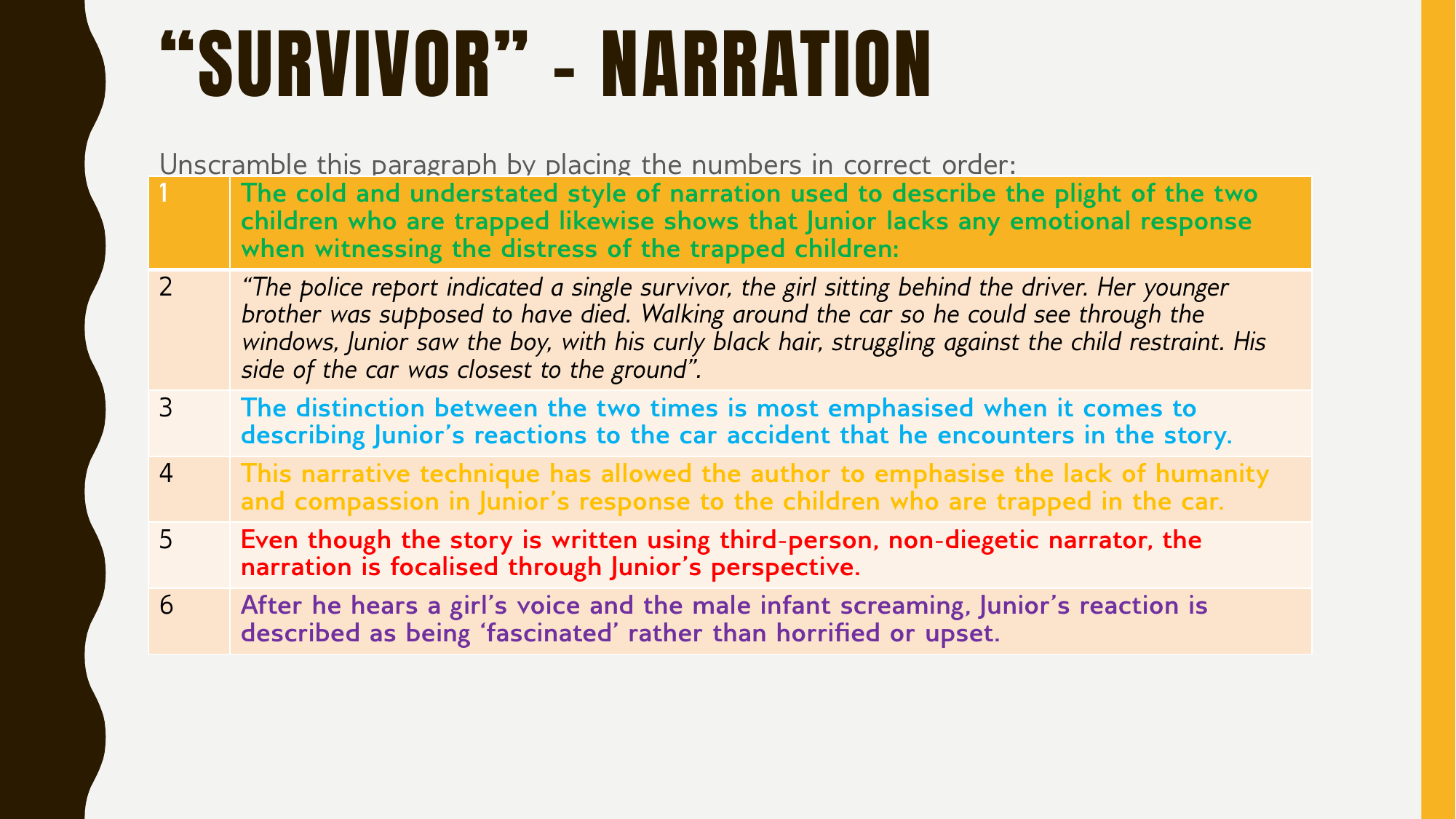

# “Survivor” - Narration
Unscramble this paragraph by placing the numbers in correct order:

| 1 | The cold and understated style of narration used to describe the plight of the two children who are trapped likewise shows that Junior lacks any emotional response when witnessing the distress of the trapped children: |
| --- | --- |
| 2 | “The police report indicated a single survivor, the girl sitting behind the driver. Her younger brother was supposed to have died. Walking around the car so he could see through the windows, Junior saw the boy, with his curly black hair, struggling against the child restraint. His side of the car was closest to the ground”. |
| 3 | The distinction between the two times is most emphasised when it comes to describing Junior’s reactions to the car accident that he encounters in the story. |
| 4 | This narrative technique has allowed the author to emphasise the lack of humanity and compassion in Junior’s response to the children who are trapped in the car. |
| 5 | Even though the story is written using third-person, non-diegetic narrator, the narration is focalised through Junior’s perspective. |
| 6 | After he hears a girl’s voice and the male infant screaming, Junior’s reaction is described as being ‘fascinated’ rather than horrified or upset. |